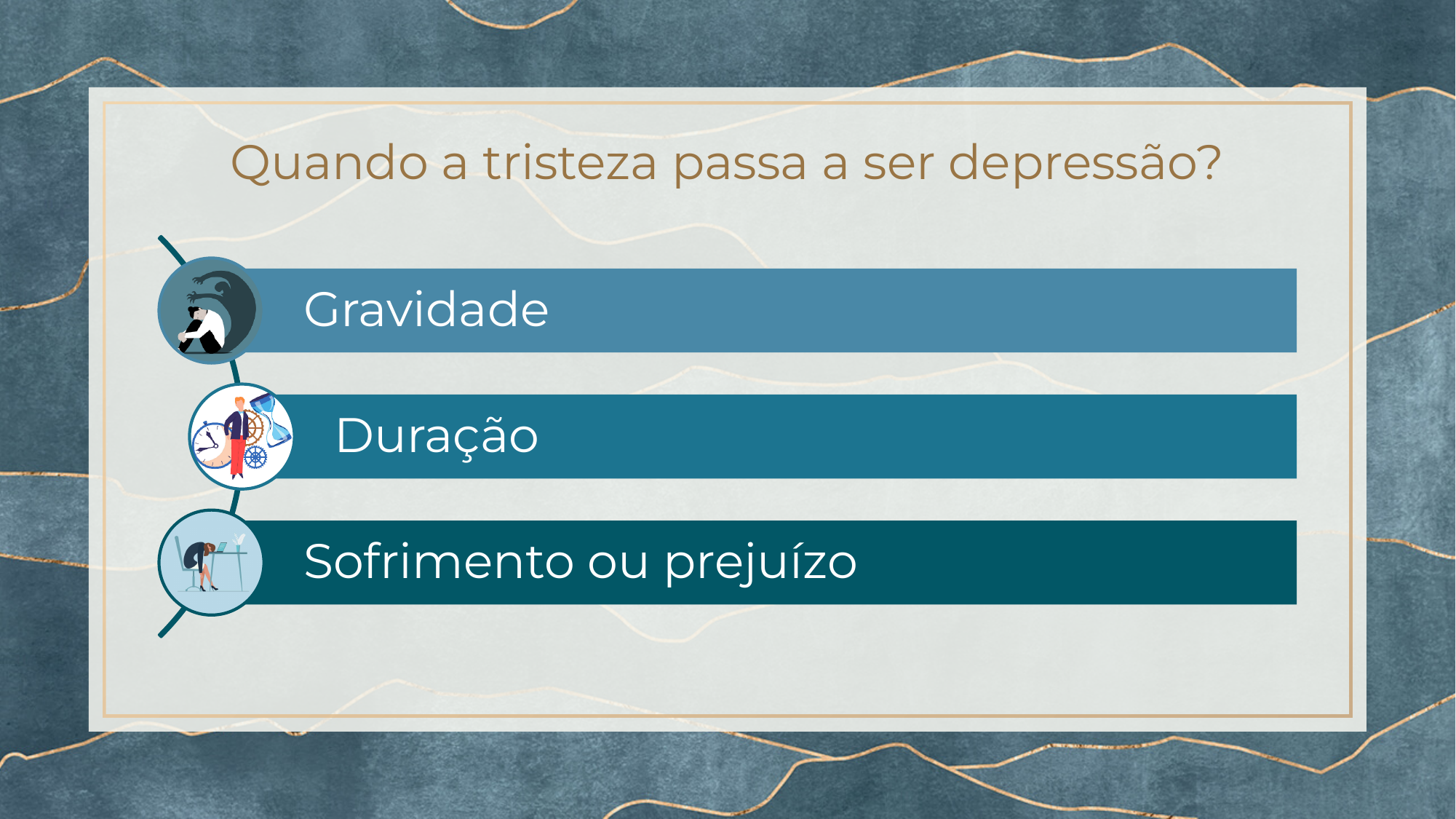

# Quando a tristeza passa a ser depressão?
  Gravidade
  Duração
  Sofrimento ou prejuízo